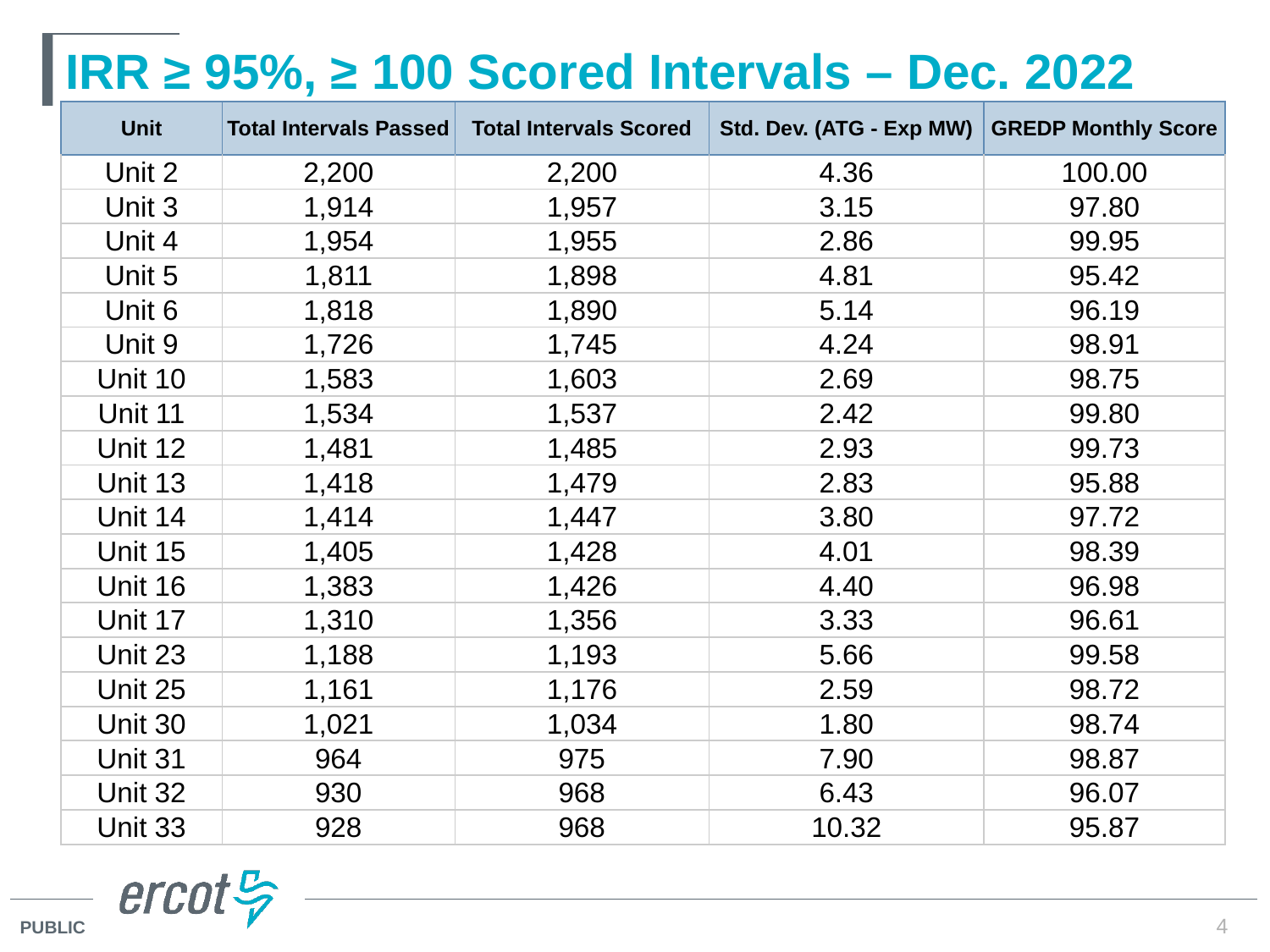

# IRR ≥ 95%, ≥ 100 Scored Intervals – Dec. 2022
| Unit | Total Intervals Passed | Total Intervals Scored | Std. Dev. (ATG - Exp MW) | GREDP Monthly Score |
| --- | --- | --- | --- | --- |
| Unit 2 | 2,200 | 2,200 | 4.36 | 100.00 |
| Unit 3 | 1,914 | 1,957 | 3.15 | 97.80 |
| Unit 4 | 1,954 | 1,955 | 2.86 | 99.95 |
| Unit 5 | 1,811 | 1,898 | 4.81 | 95.42 |
| Unit 6 | 1,818 | 1,890 | 5.14 | 96.19 |
| Unit 9 | 1,726 | 1,745 | 4.24 | 98.91 |
| Unit 10 | 1,583 | 1,603 | 2.69 | 98.75 |
| Unit 11 | 1,534 | 1,537 | 2.42 | 99.80 |
| Unit 12 | 1,481 | 1,485 | 2.93 | 99.73 |
| Unit 13 | 1,418 | 1,479 | 2.83 | 95.88 |
| Unit 14 | 1,414 | 1,447 | 3.80 | 97.72 |
| Unit 15 | 1,405 | 1,428 | 4.01 | 98.39 |
| Unit 16 | 1,383 | 1,426 | 4.40 | 96.98 |
| Unit 17 | 1,310 | 1,356 | 3.33 | 96.61 |
| Unit 23 | 1,188 | 1,193 | 5.66 | 99.58 |
| Unit 25 | 1,161 | 1,176 | 2.59 | 98.72 |
| Unit 30 | 1,021 | 1,034 | 1.80 | 98.74 |
| Unit 31 | 964 | 975 | 7.90 | 98.87 |
| Unit 32 | 930 | 968 | 6.43 | 96.07 |
| Unit 33 | 928 | 968 | 10.32 | 95.87 |
4